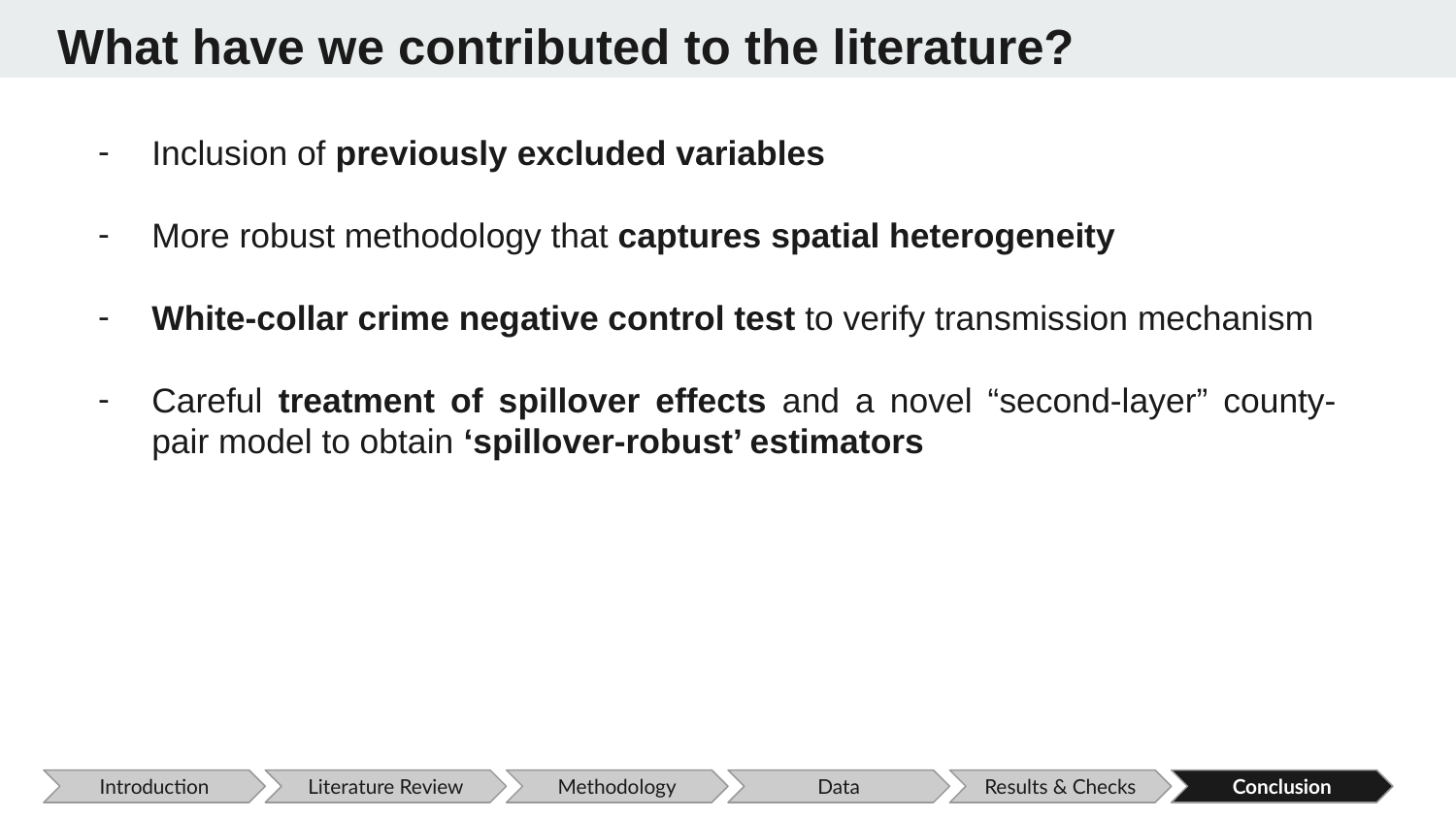

# What have we contributed to the literature?
Inclusion of previously excluded variables

More robust methodology that captures spatial heterogeneity

White-collar crime negative control test to verify transmission mechanism

Careful treatment of spillover effects and a novel “second-layer” county-pair model to obtain ‘spillover-robust’ estimators
Introduction
Literature Review
Methodology
Data
Results & Checks
Conclusion